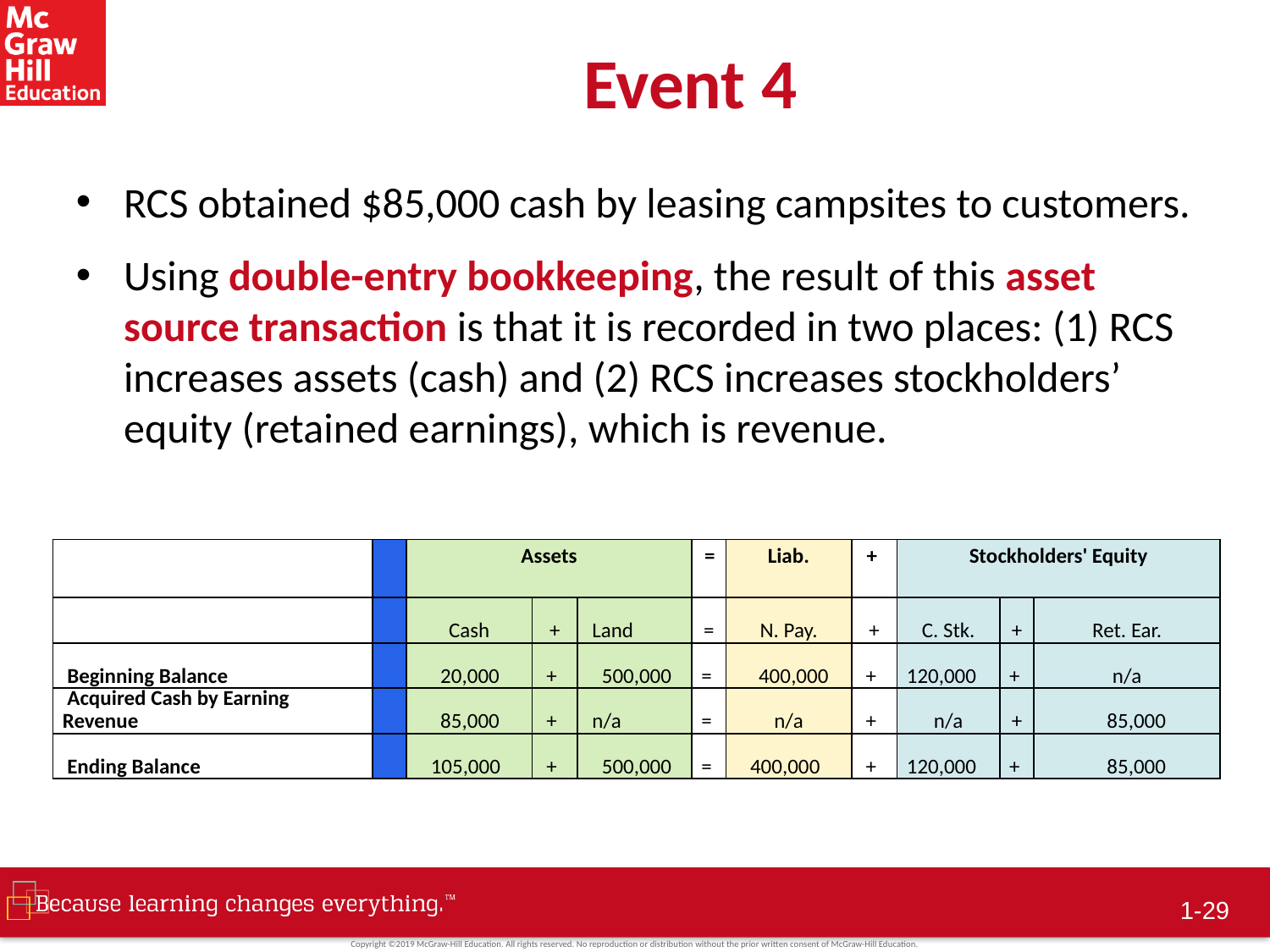

# Event 4
RCS obtained $85,000 cash by leasing campsites to customers.
Using double-entry bookkeeping, the result of this asset source transaction is that it is recorded in two places: (1) RCS increases assets (cash) and (2) RCS increases stockholders’ equity (retained earnings), which is revenue.

|  |  | Assets |  |  | = | Liab. | + | Stockholders' Equity |  |  |
| --- | --- | --- | --- | --- | --- | --- | --- | --- | --- | --- |
|  |  | Cash | + | Land | = | N. Pay. | + | C. Stk. | + | Ret. Ear. |
| Beginning Balance |  | 20,000 | + | 500,000 | = | 400,000 | + | 120,000 | + | n/a |
| Acquired Cash by Earning Revenue |  | 85,000 | + | n/a | = | n/a | + | n/a | + | 85,000 |
| Ending Balance |  | 105,000 | + | 500,000 | = | 400,000 | + | 120,000 | + | 85,000 |
  1-29